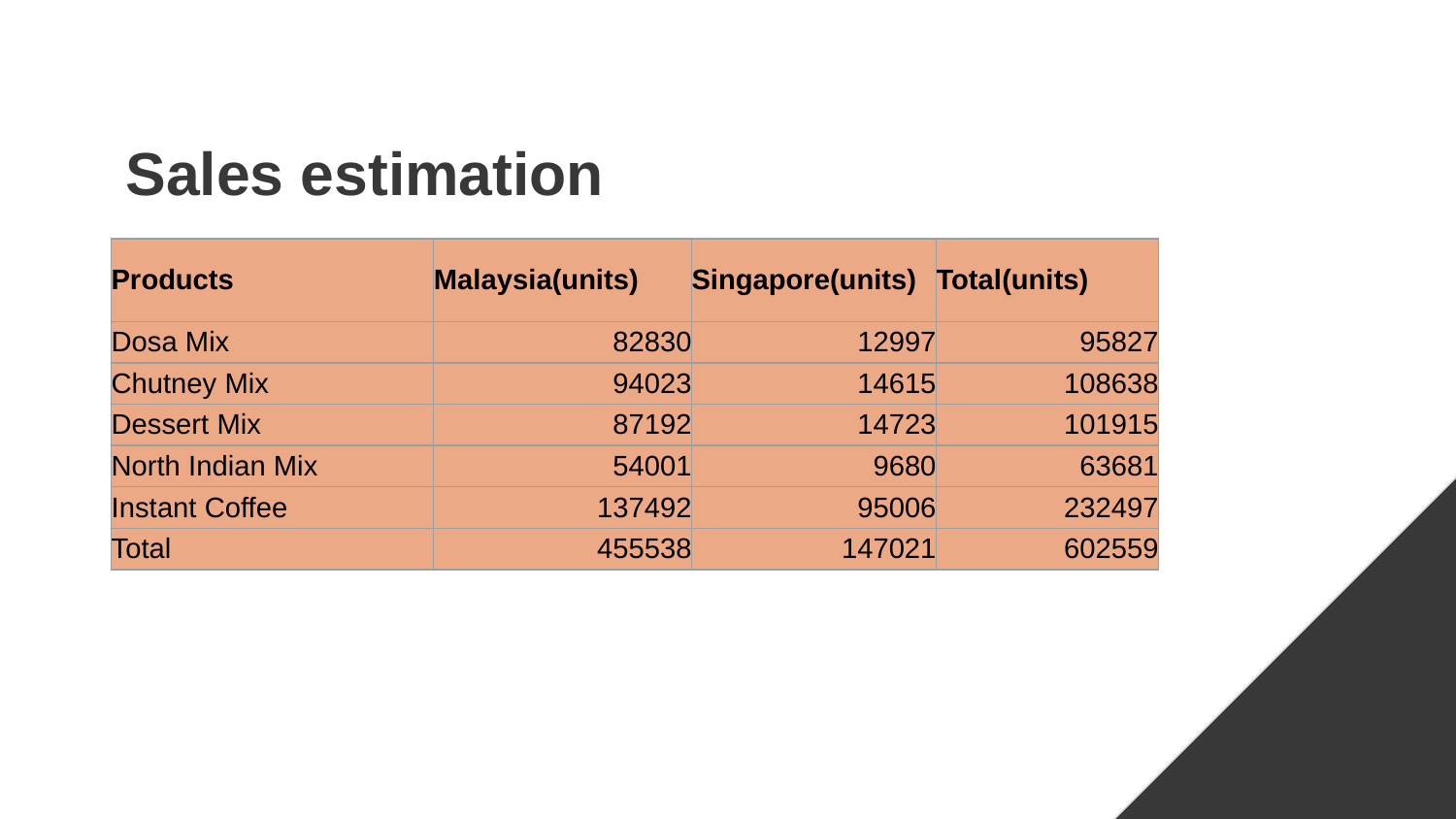

# Sales estimation
| Products | Malaysia(units) | Singapore(units) | Total(units) |
| --- | --- | --- | --- |
| Dosa Mix | 82830 | 12997 | 95827 |
| Chutney Mix | 94023 | 14615 | 108638 |
| Dessert Mix | 87192 | 14723 | 101915 |
| North Indian Mix | 54001 | 9680 | 63681 |
| Instant Coffee | 137492 | 95006 | 232497 |
| Total | 455538 | 147021 | 602559 |